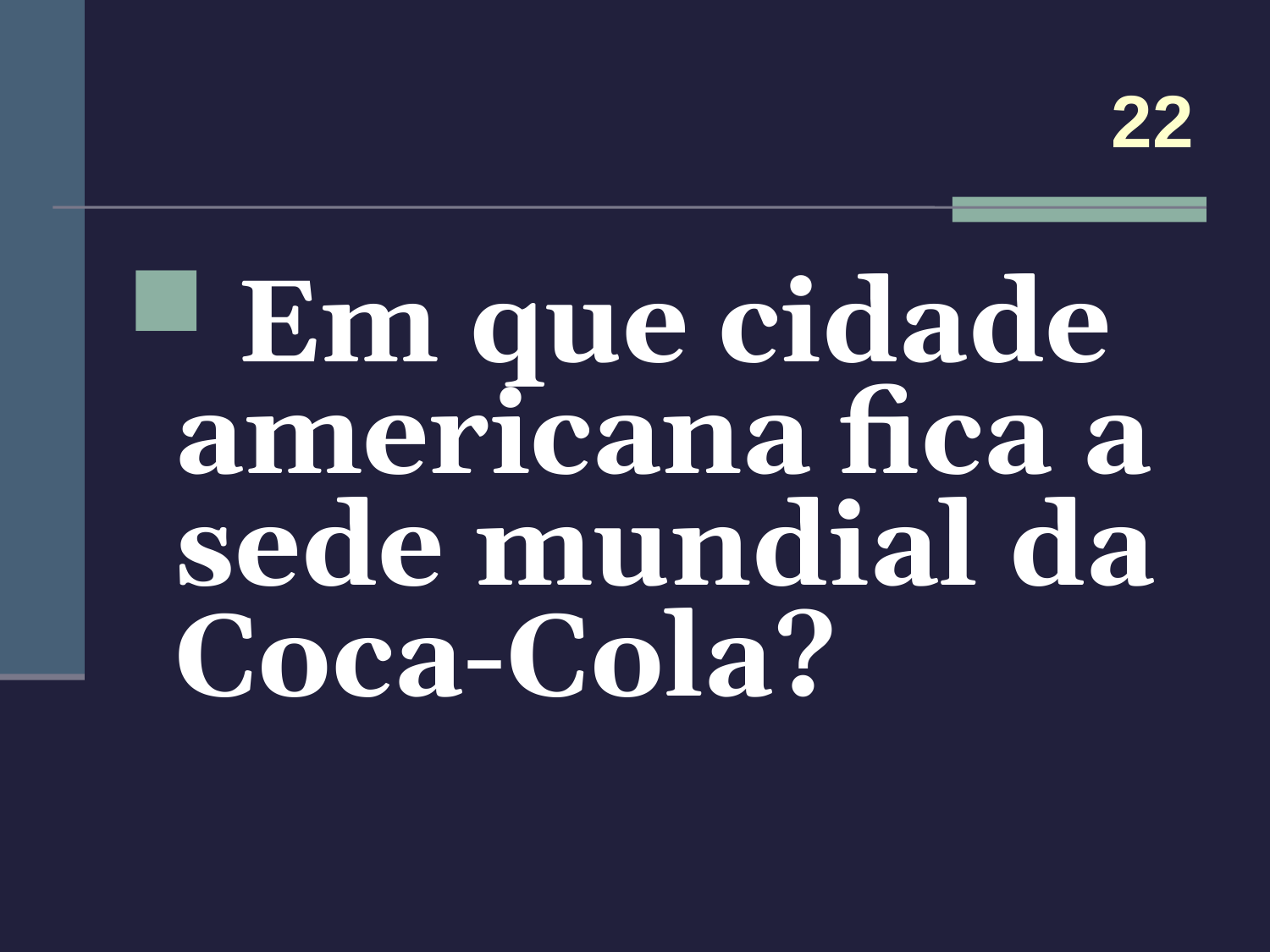

# 22
 Em que cidade americana fica a sede mundial da Coca-Cola?